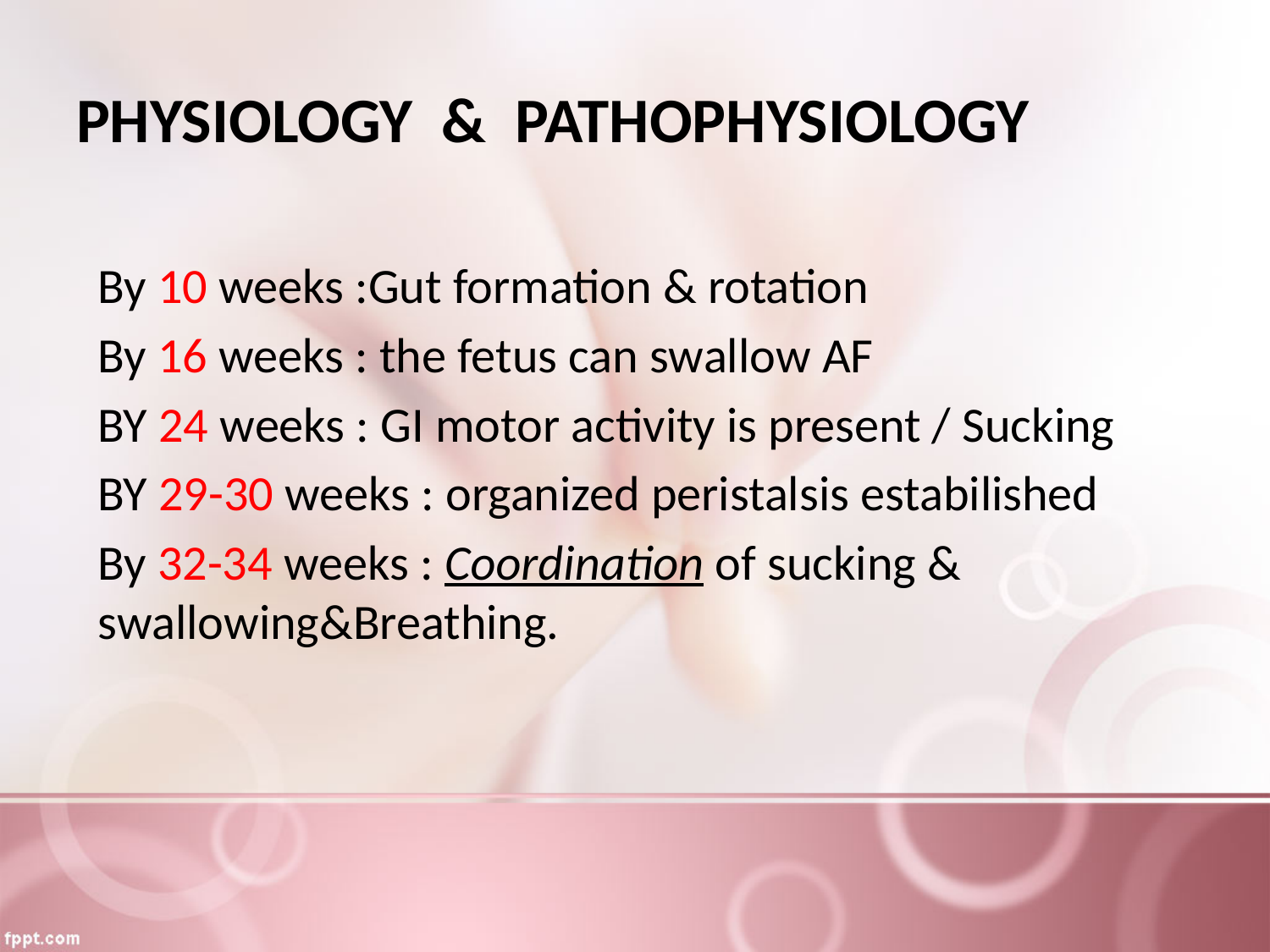

# PHYSIOLOGY  &  PATHOPHYSIOLOGY
By 10 weeks :Gut formation & rotation
By 16 weeks : the fetus can swallow AF
BY 24 weeks : GI motor activity is present / Sucking
BY 29-30 weeks : organized peristalsis estabilished
By 32-34 weeks : Coordination of sucking & swallowing&Breathing.